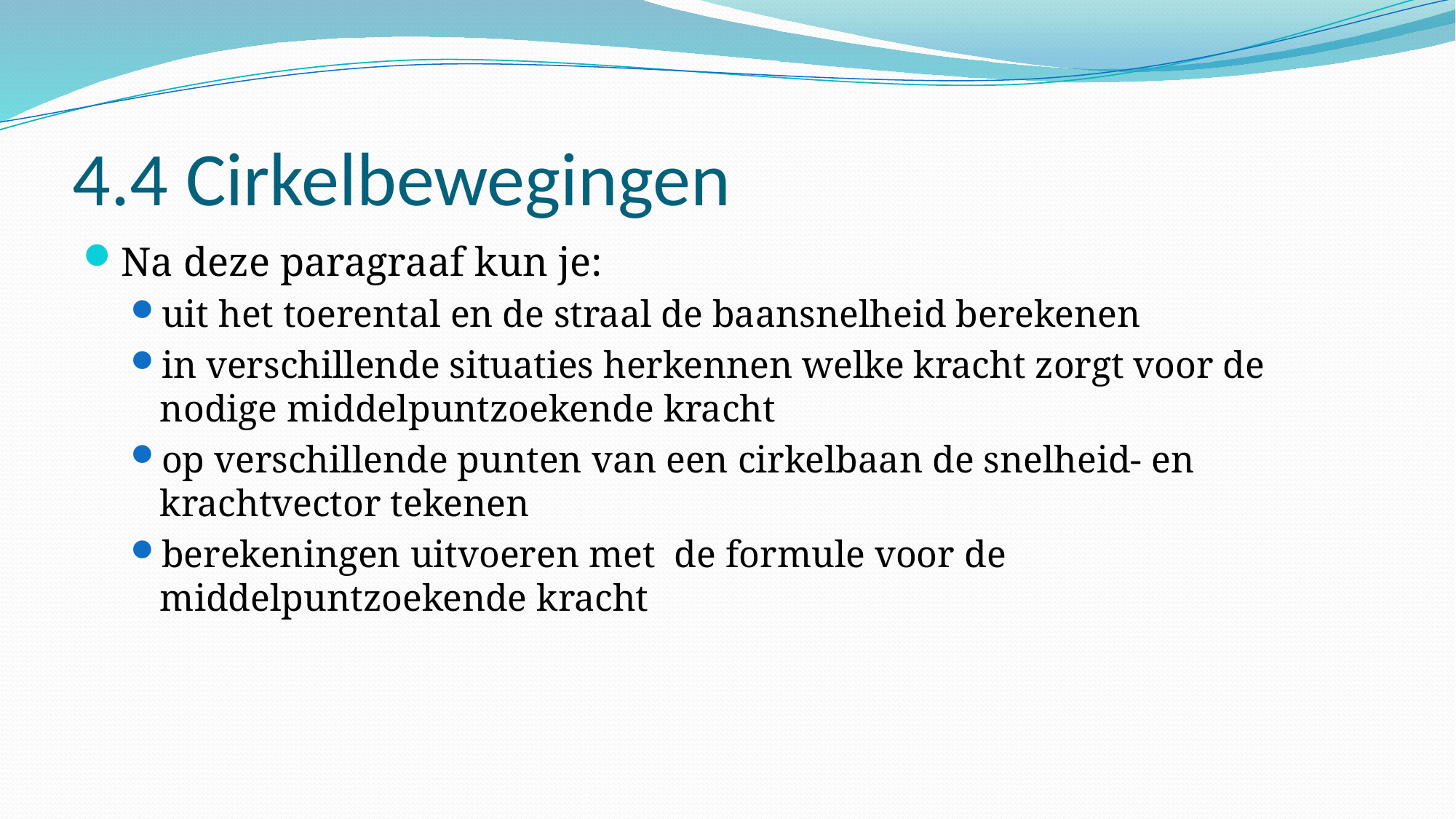

# 4.4 Cirkelbewegingen
Na deze paragraaf kun je:
uit het toerental en de straal de baansnelheid berekenen
in verschillende situaties herkennen welke kracht zorgt voor de nodige middelpuntzoekende kracht
op verschillende punten van een cirkelbaan de snelheid- en krachtvector tekenen
berekeningen uitvoeren met  de formule voor de middelpuntzoekende kracht